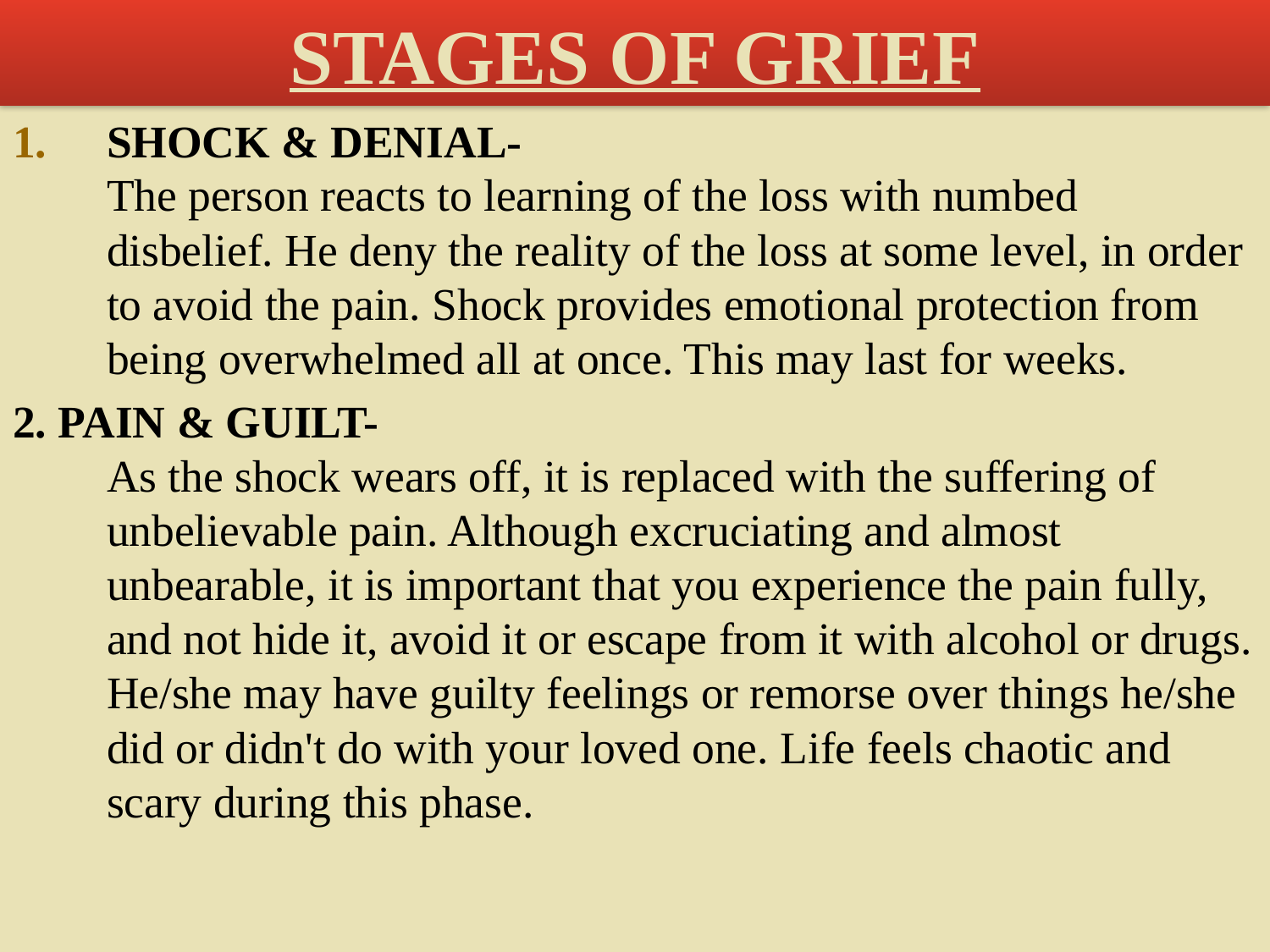

# STAGES OF GRIEF
SHOCK & DENIAL-
The person reacts to learning of the loss with numbed disbelief. He deny the reality of the loss at some level, in order to avoid the pain. Shock provides emotional protection from being overwhelmed all at once. This may last for weeks.
2. PAIN & GUILT-
As the shock wears off, it is replaced with the suffering of unbelievable pain. Although excruciating and almost unbearable, it is important that you experience the pain fully, and not hide it, avoid it or escape from it with alcohol or drugs. He/she may have guilty feelings or remorse over things he/she did or didn't do with your loved one. Life feels chaotic and scary during this phase.
111